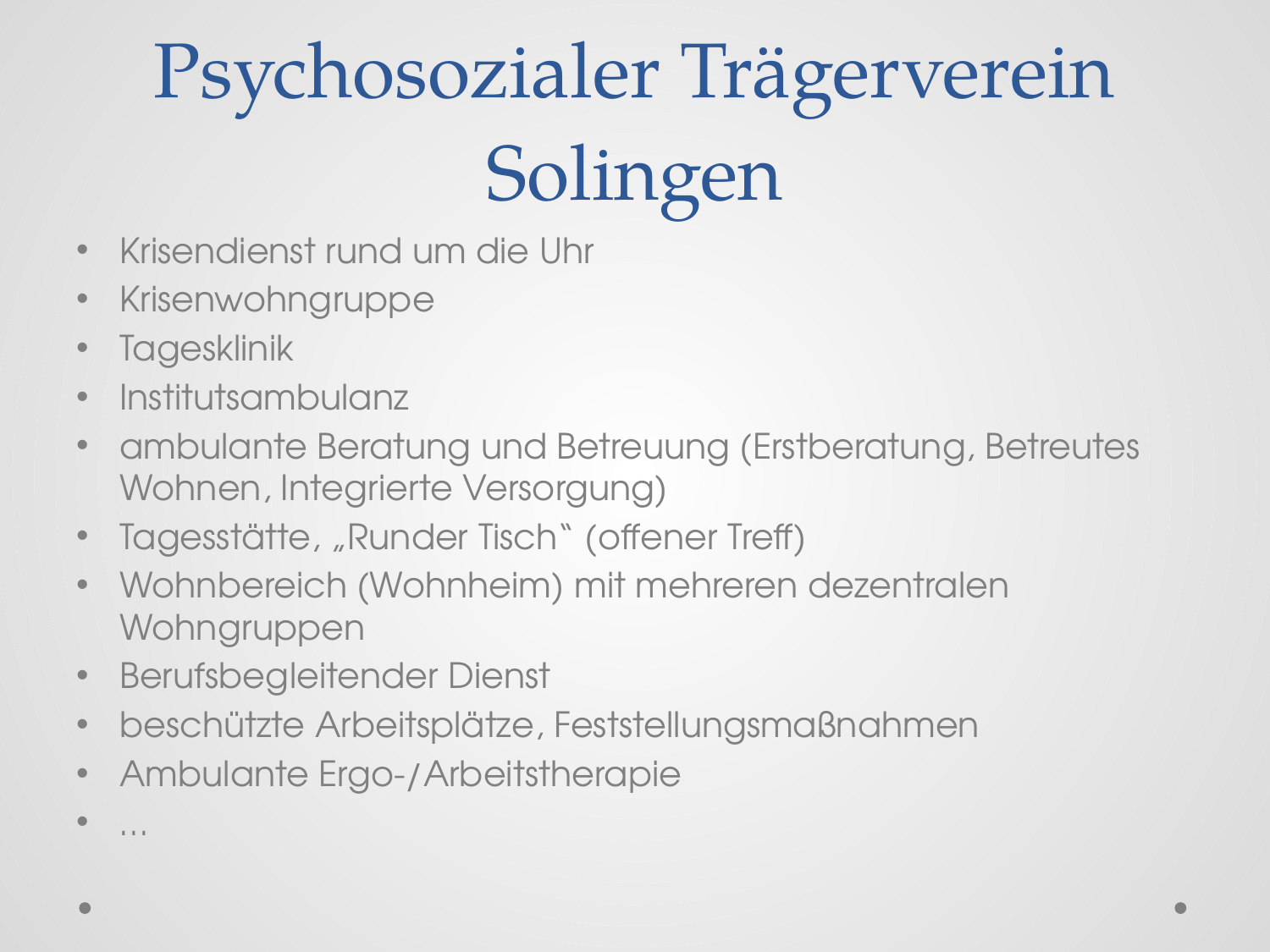

# Psychosozialer Trägerverein Solingen
Krisendienst rund um die Uhr
Krisenwohngruppe
Tagesklinik
Institutsambulanz
ambulante Beratung und Betreuung (Erstberatung, Betreutes Wohnen, Integrierte Versorgung)
Tagesstätte, „Runder Tisch“ (offener Treff)
Wohnbereich (Wohnheim) mit mehreren dezentralen Wohngruppen
Berufsbegleitender Dienst
beschützte Arbeitsplätze, Feststellungsmaßnahmen
Ambulante Ergo-/Arbeitstherapie
…